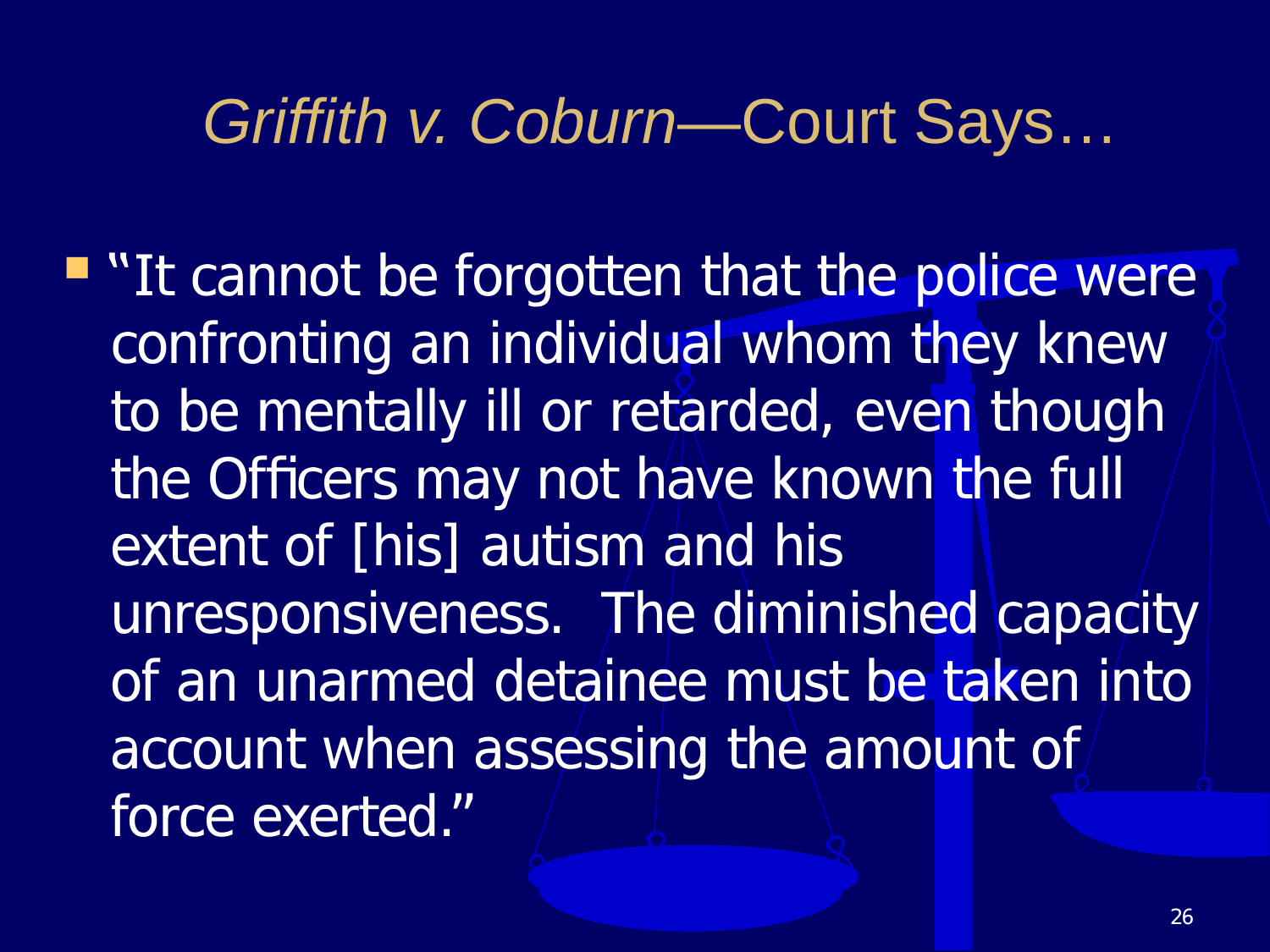

# Griffith v. Coburn—Court Says…
“It cannot be forgotten that the police were confronting an individual whom they knew to be mentally ill or retarded, even though the Officers may not have known the full extent of [his] autism and his unresponsiveness.  The diminished capacity of an unarmed detainee must be taken into account when assessing the amount of force exerted.”
26